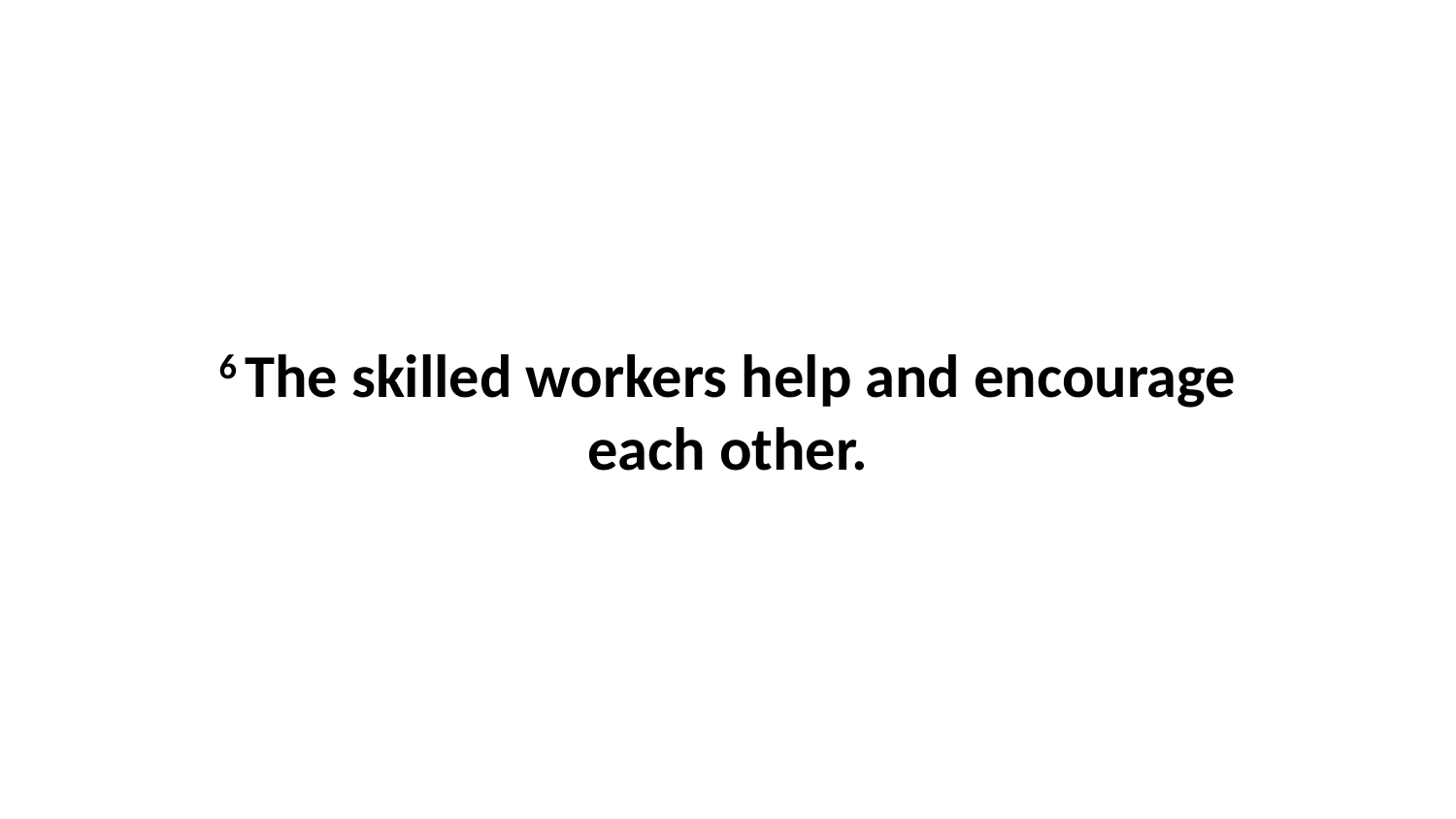

6 The skilled workers help and encourage each other.